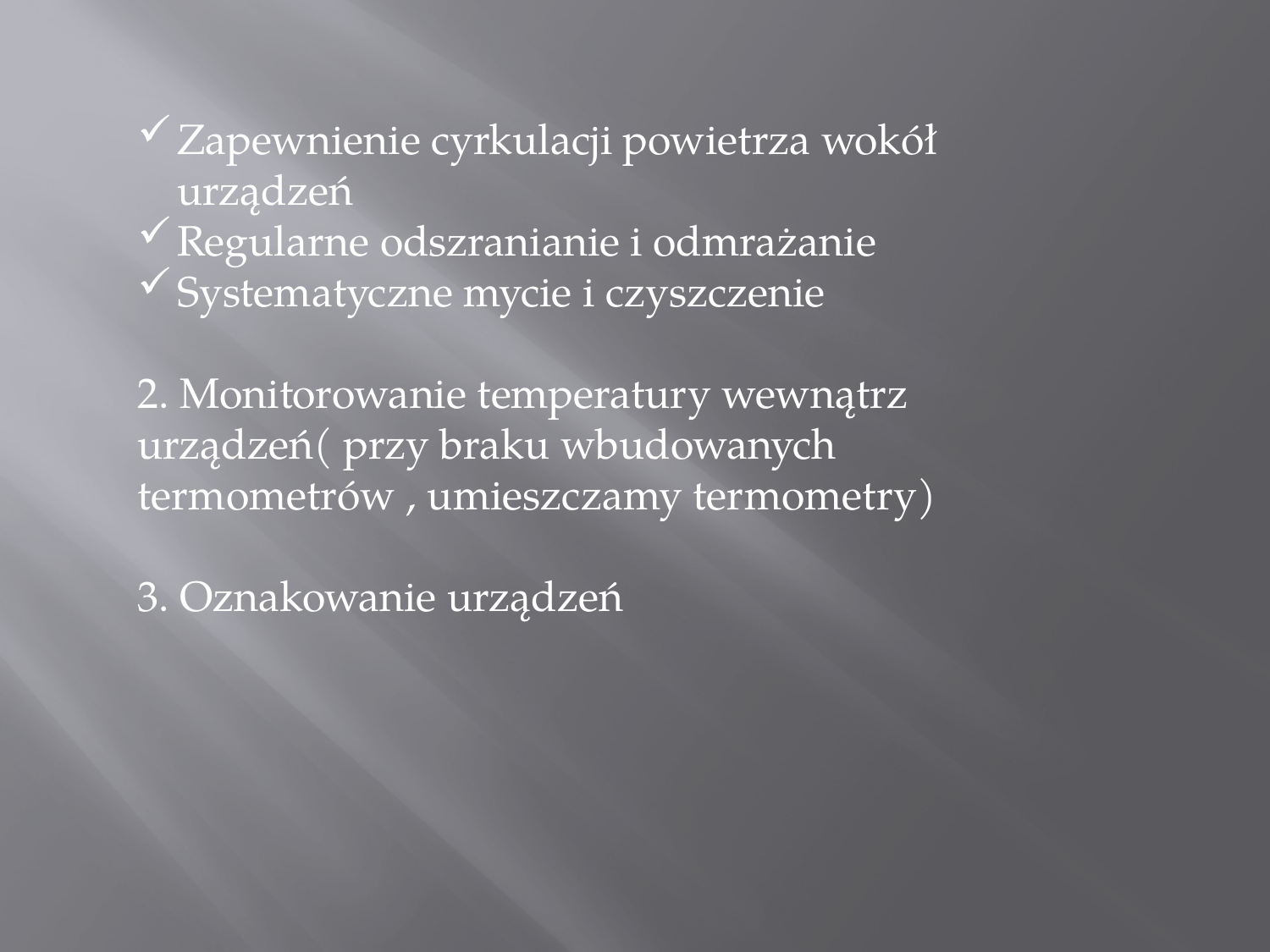

Zapewnienie cyrkulacji powietrza wokół urządzeń
Regularne odszranianie i odmrażanie
Systematyczne mycie i czyszczenie

2. Monitorowanie temperatury wewnątrz urządzeń( przy braku wbudowanych termometrów , umieszczamy termometry)

3. Oznakowanie urządzeń